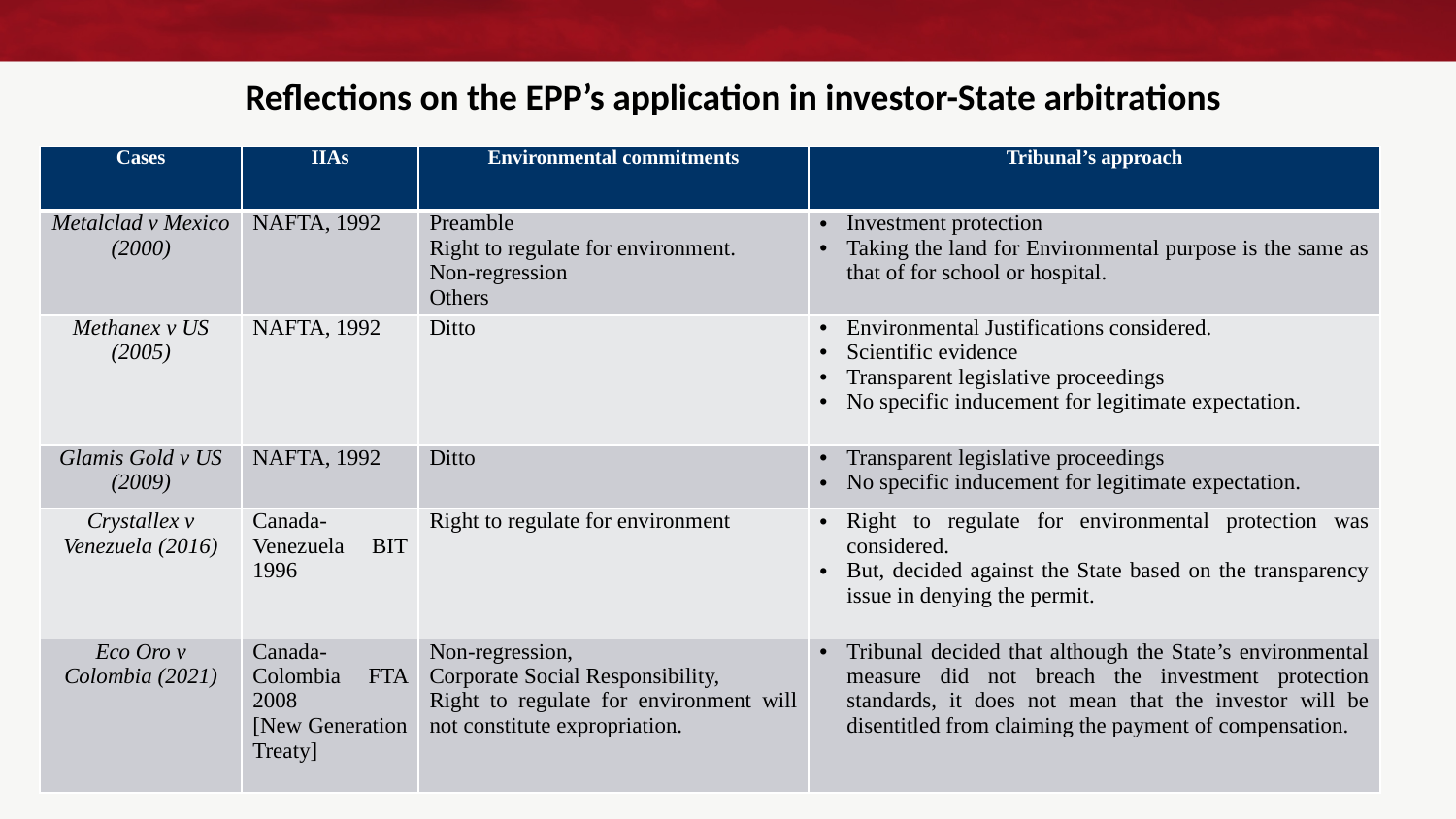

# Reflections on the EPP’s application in investor-State arbitrations
| Cases | IIAs | Environmental commitments | Tribunal’s approach |
| --- | --- | --- | --- |
| Metalclad v Mexico (2000) | NAFTA, 1992 | Preamble Right to regulate for environment. Non-regression Others | Investment protection Taking the land for Environmental purpose is the same as that of for school or hospital. |
| Methanex v US (2005) | NAFTA, 1992 | Ditto | Environmental Justifications considered. ​ Scientific evidence Transparent legislative proceedings No specific inducement for legitimate expectation. |
| Glamis Gold v US (2009) | NAFTA, 1992 | Ditto | Transparent legislative proceedings No specific inducement for legitimate expectation. |
| Crystallex v Venezuela (2016) | Canada- Venezuela BIT 1996 | Right to regulate for environment | Right to regulate for environmental protection was considered. But, decided against the State based on the transparency issue in denying the permit. |
| Eco Oro v Colombia (2021) | Canada- Colombia FTA 2008 [New Generation Treaty] | Non-regression, Corporate Social Responsibility, Right to regulate for environment will not constitute expropriation. | Tribunal decided that although the State’s environmental measure did not breach the investment protection standards, it does not mean that the investor will be disentitled from claiming the payment of compensation. |